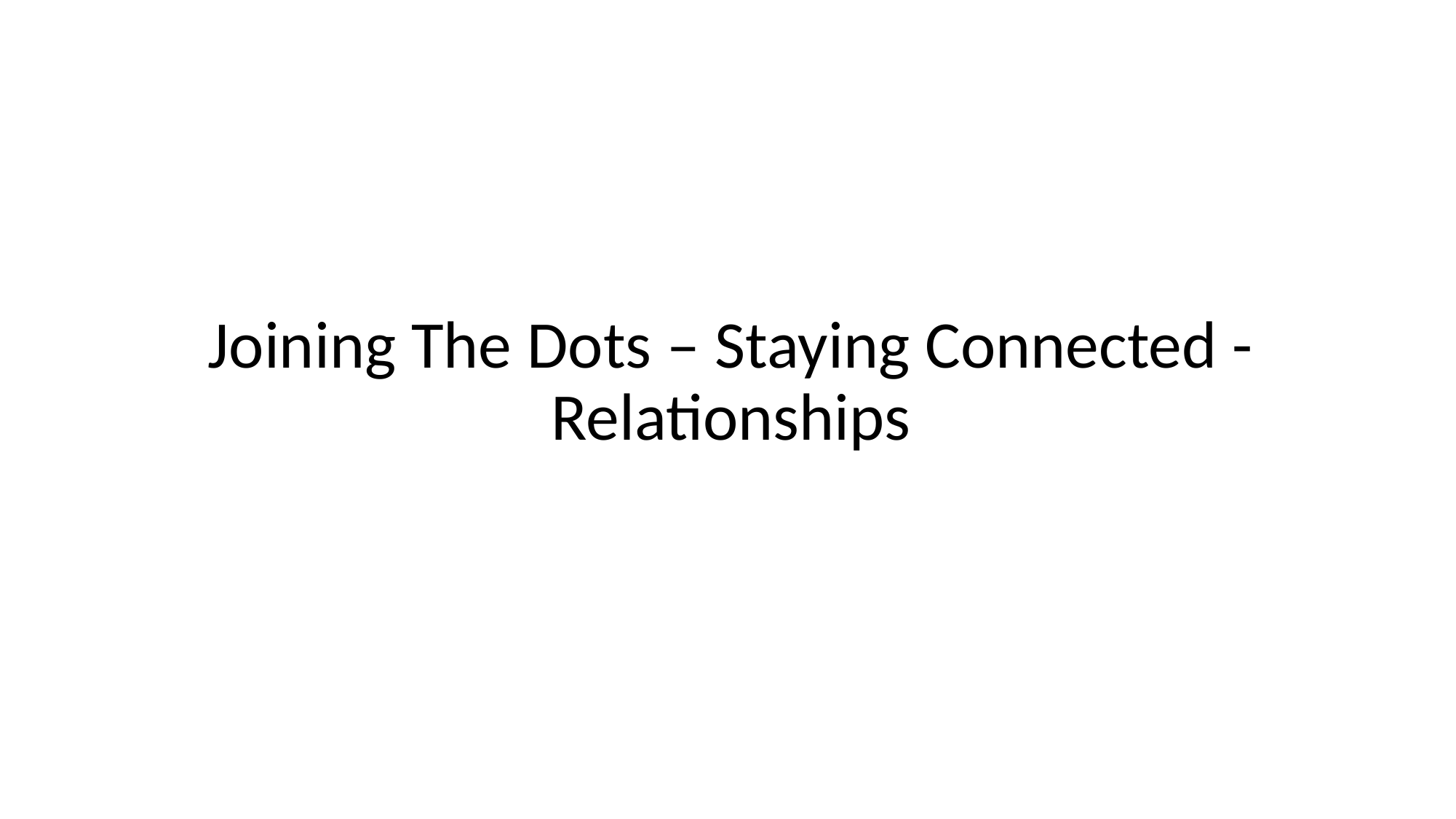

# Joining The Dots – Staying Connected - Relationships